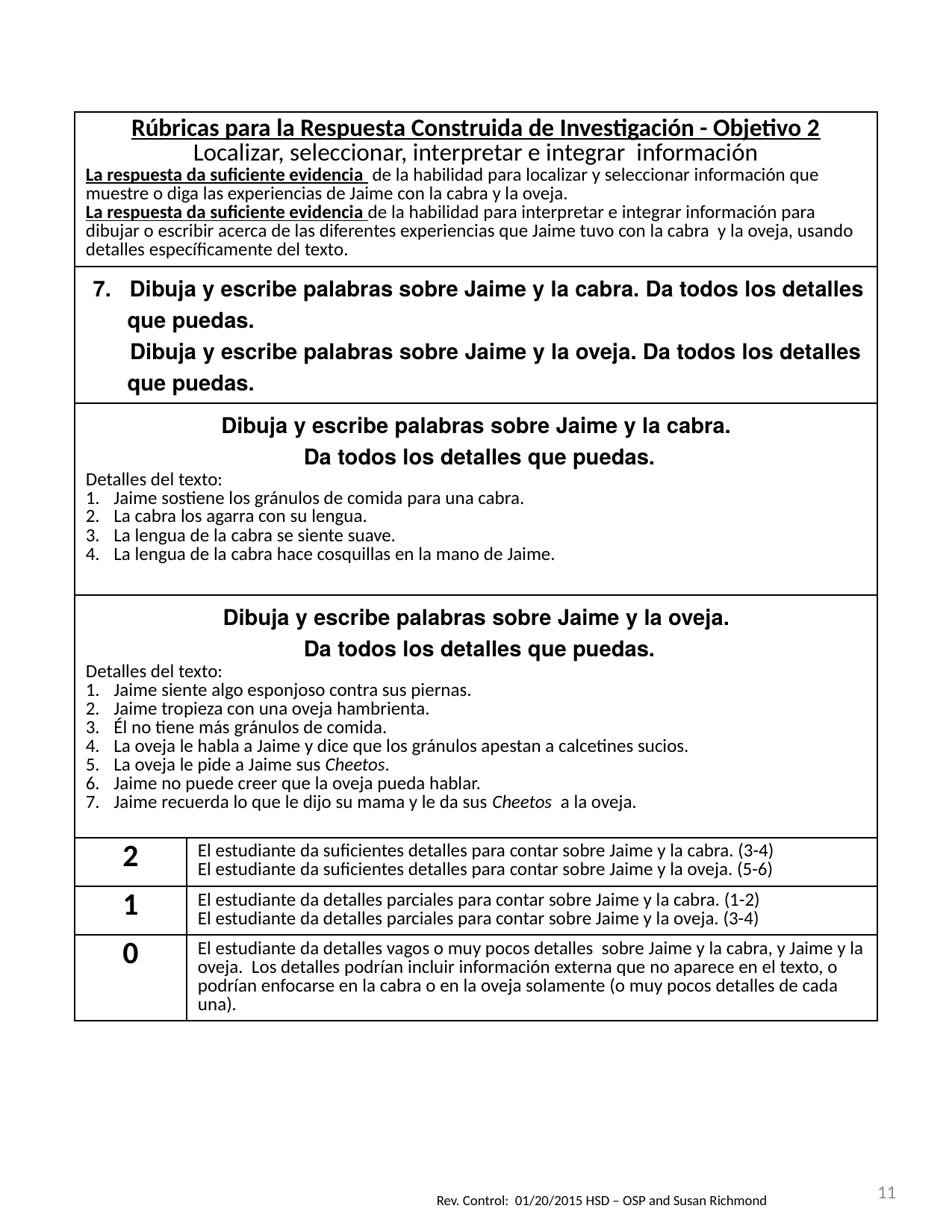

| Rúbricas para la Respuesta Construida de Investigación - Objetivo 2 Localizar, seleccionar, interpretar e integrar información La respuesta da suficiente evidencia de la habilidad para localizar y seleccionar información que muestre o diga las experiencias de Jaime con la cabra y la oveja. La respuesta da suficiente evidencia de la habilidad para interpretar e integrar información para dibujar o escribir acerca de las diferentes experiencias que Jaime tuvo con la cabra y la oveja, usando detalles específicamente del texto. |  |
| --- | --- |
| 7. Dibuja y escribe palabras sobre Jaime y la cabra. Da todos los detalles que puedas. Dibuja y escribe palabras sobre Jaime y la oveja. Da todos los detalles que puedas. |  |
| Dibuja y escribe palabras sobre Jaime y la cabra. Da todos los detalles que puedas. Detalles del texto: Jaime sostiene los gránulos de comida para una cabra. La cabra los agarra con su lengua. La lengua de la cabra se siente suave. La lengua de la cabra hace cosquillas en la mano de Jaime. |  |
| Dibuja y escribe palabras sobre Jaime y la oveja. Da todos los detalles que puedas. Detalles del texto: Jaime siente algo esponjoso contra sus piernas. Jaime tropieza con una oveja hambrienta. Él no tiene más gránulos de comida. La oveja le habla a Jaime y dice que los gránulos apestan a calcetines sucios. La oveja le pide a Jaime sus Cheetos. Jaime no puede creer que la oveja pueda hablar. Jaime recuerda lo que le dijo su mama y le da sus Cheetos a la oveja. |  |
| 2 | El estudiante da suficientes detalles para contar sobre Jaime y la cabra. (3-4) El estudiante da suficientes detalles para contar sobre Jaime y la oveja. (5-6) |
| 1 | El estudiante da detalles parciales para contar sobre Jaime y la cabra. (1-2) El estudiante da detalles parciales para contar sobre Jaime y la oveja. (3-4) |
| 0 | El estudiante da detalles vagos o muy pocos detalles sobre Jaime y la cabra, y Jaime y la oveja. Los detalles podrían incluir información externa que no aparece en el texto, o podrían enfocarse en la cabra o en la oveja solamente (o muy pocos detalles de cada una). |
11